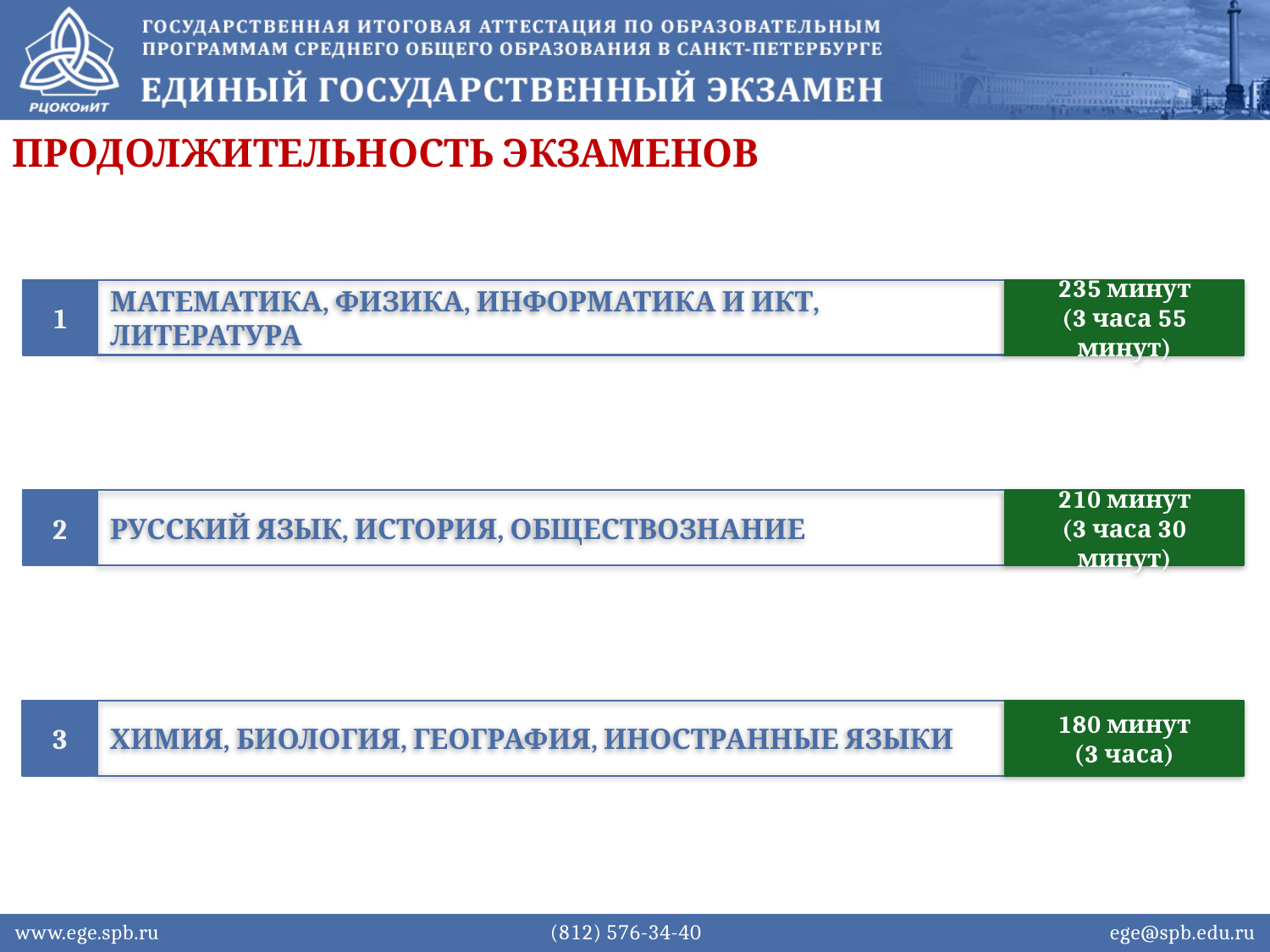

Продолжительность экзаменов
235 минут
(3 часа 55 минут)
1
МАТЕМАТИКА, ФИЗИКА, ИНФОРМАТИКА И ИКТ, ЛИТЕРАТУРА
210 минут
(3 часа 30 минут)
2
РУССКИЙ ЯЗЫК, ИСТОРИЯ, ОБЩЕСТВОЗНАНИЕ
180 минут
(3 часа)
3
ХИМИЯ, БИОЛОГИЯ, ГЕОГРАФИЯ, ИНОСТРАННЫЕ ЯЗЫКИ
www.ege.spb.ru			      (812) 576-34-40			                 ege@spb.edu.ru